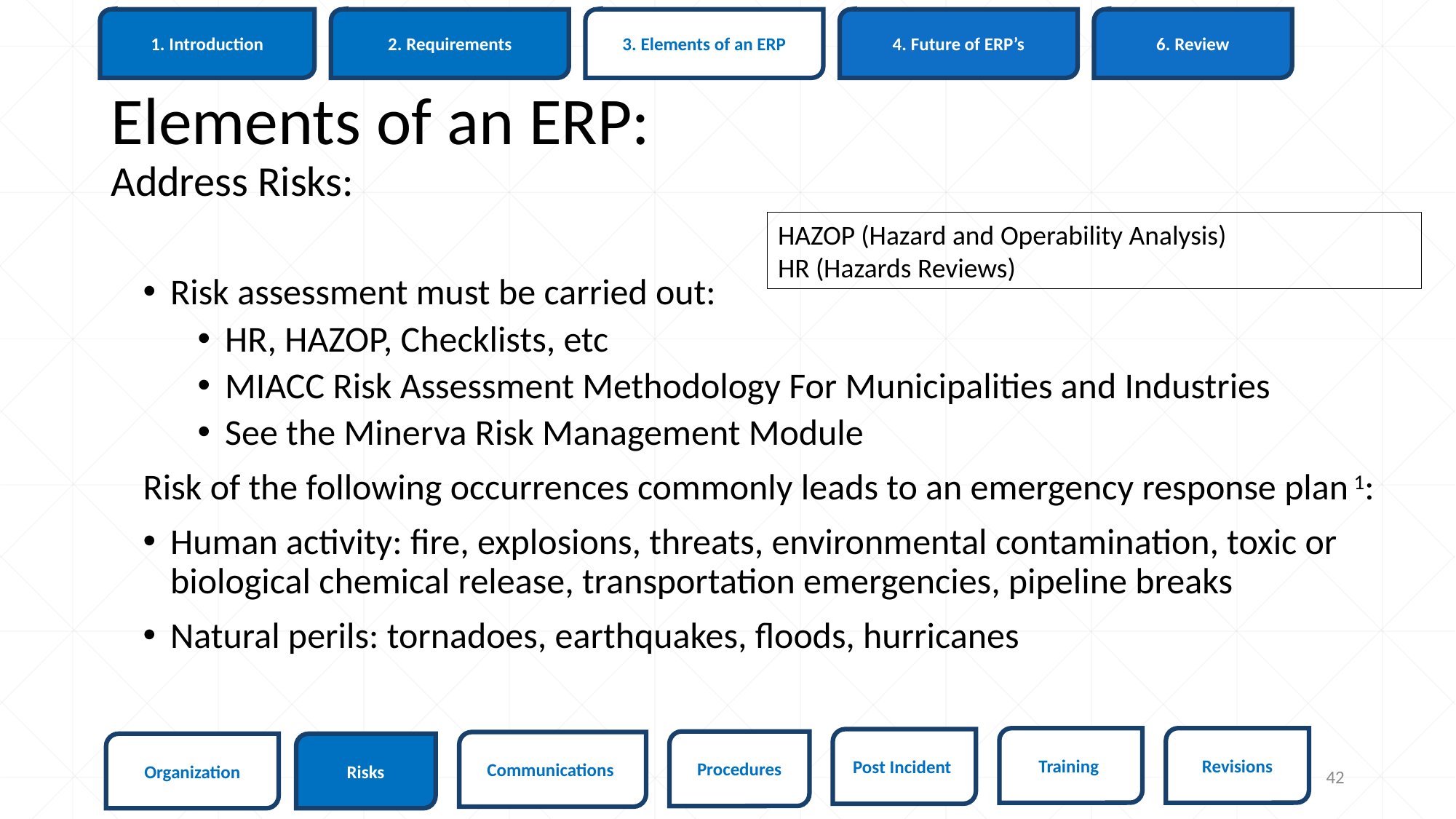

6. Review
1. Introduction
3. Elements of an ERP
4. Future of ERP’s
2. Requirements
# Elements of an ERP:
Address Risks:
HAZOP (Hazard and Operability Analysis)
HR (Hazards Reviews)
Risk assessment must be carried out:
HR, HAZOP, Checklists, etc
MIACC Risk Assessment Methodology For Municipalities and Industries
See the Minerva Risk Management Module
Risk of the following occurrences commonly leads to an emergency response plan 1:
Human activity: fire, explosions, threats, environmental contamination, toxic or biological chemical release, transportation emergencies, pipeline breaks
Natural perils: tornadoes, earthquakes, floods, hurricanes

Revisions
Training
Post Incident
Procedures
Communications
Organization
Risks
42